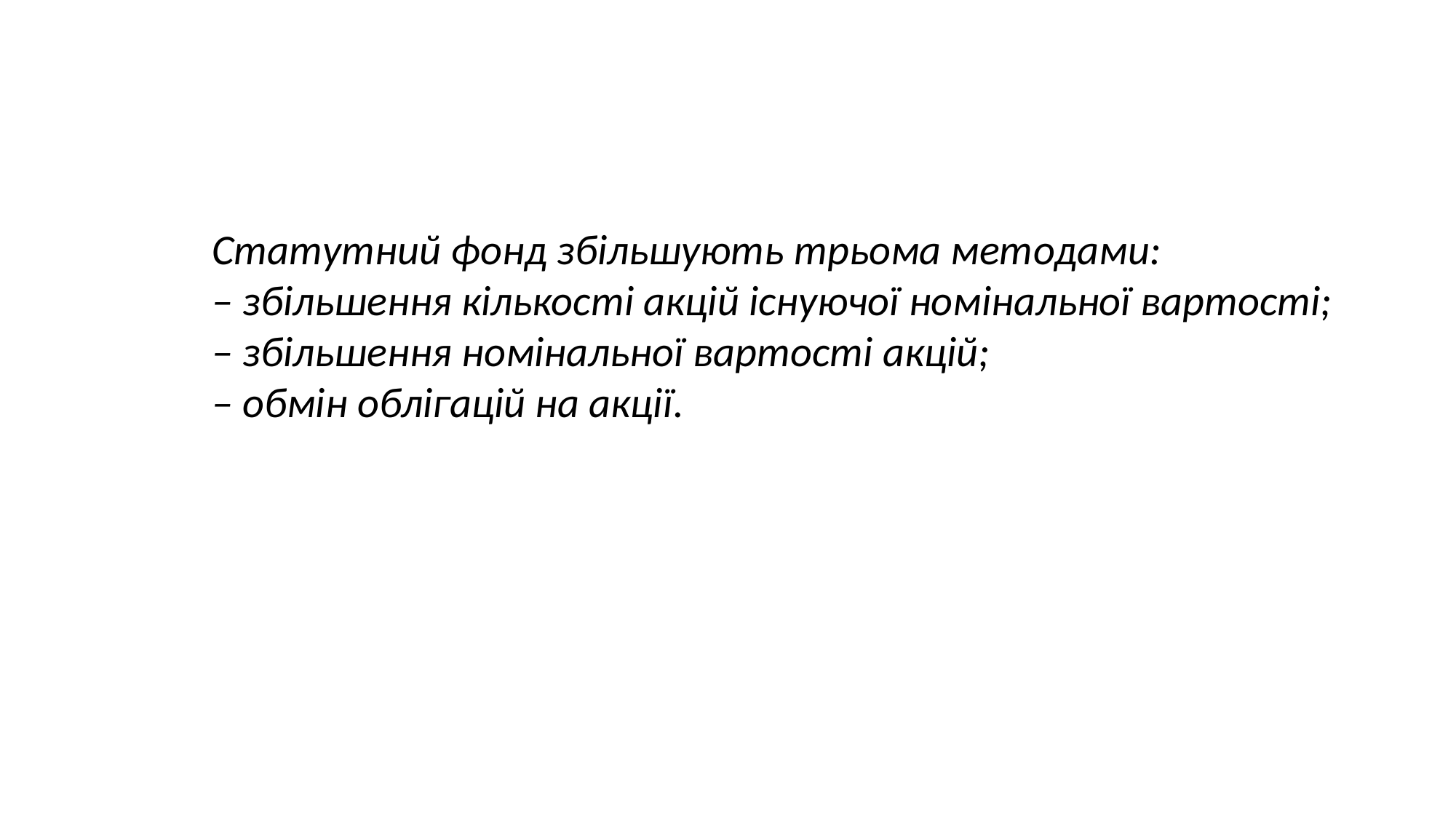

Статутний фонд збільшують трьома методами:
– збільшення кількості акцій існуючої номінальної вартості;
– збільшення номінальної вартості акцій;
– обмін облігацій на акції.